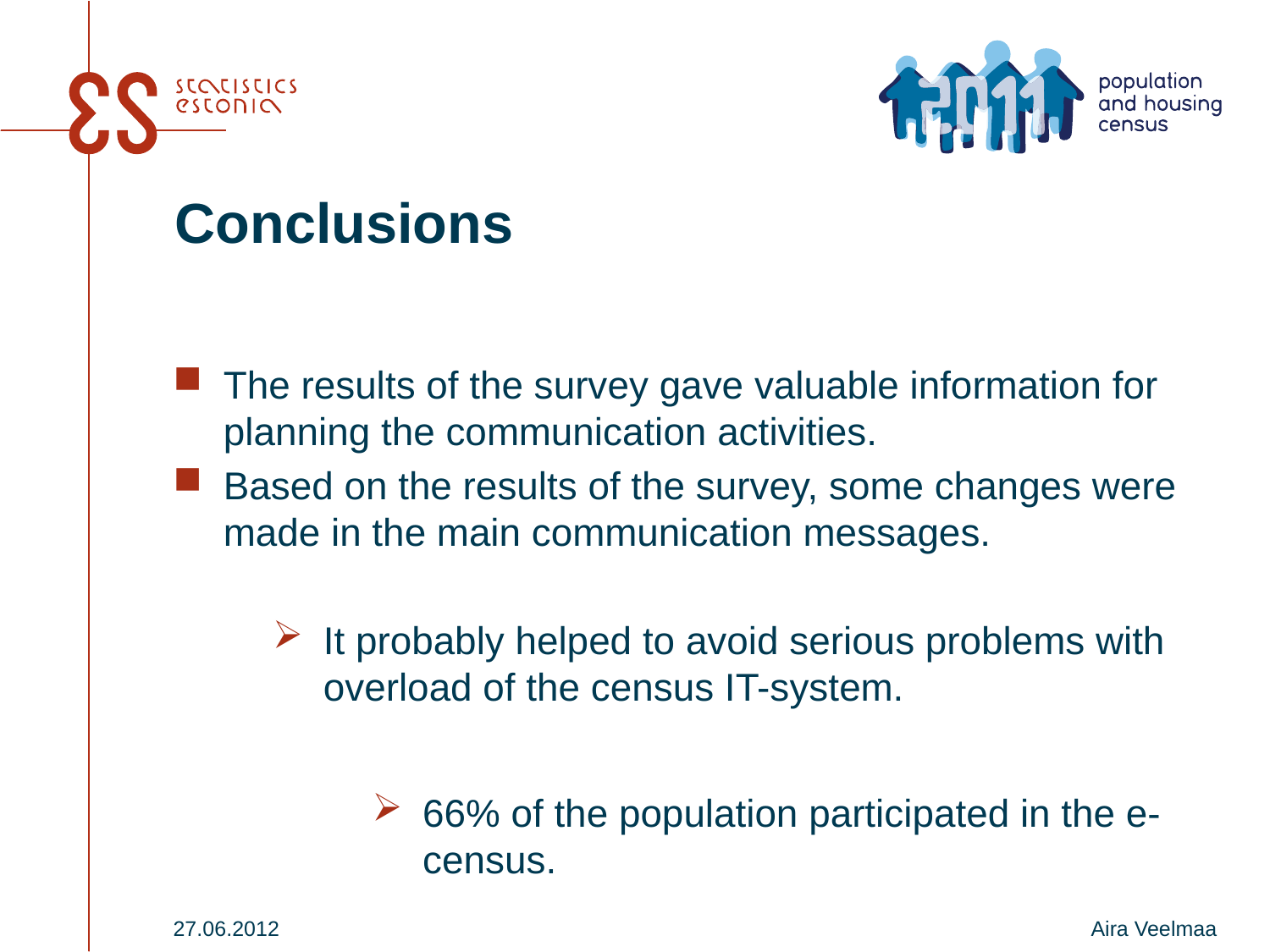

# Conclusions

The results of the survey gave valuable information for planning the communication activities.
Based on the results of the survey, some changes were made in the main communication messages.

It probably helped to avoid serious problems with overload of the census IT-system.

66% of the population participated in the e-census.
27.06.2012